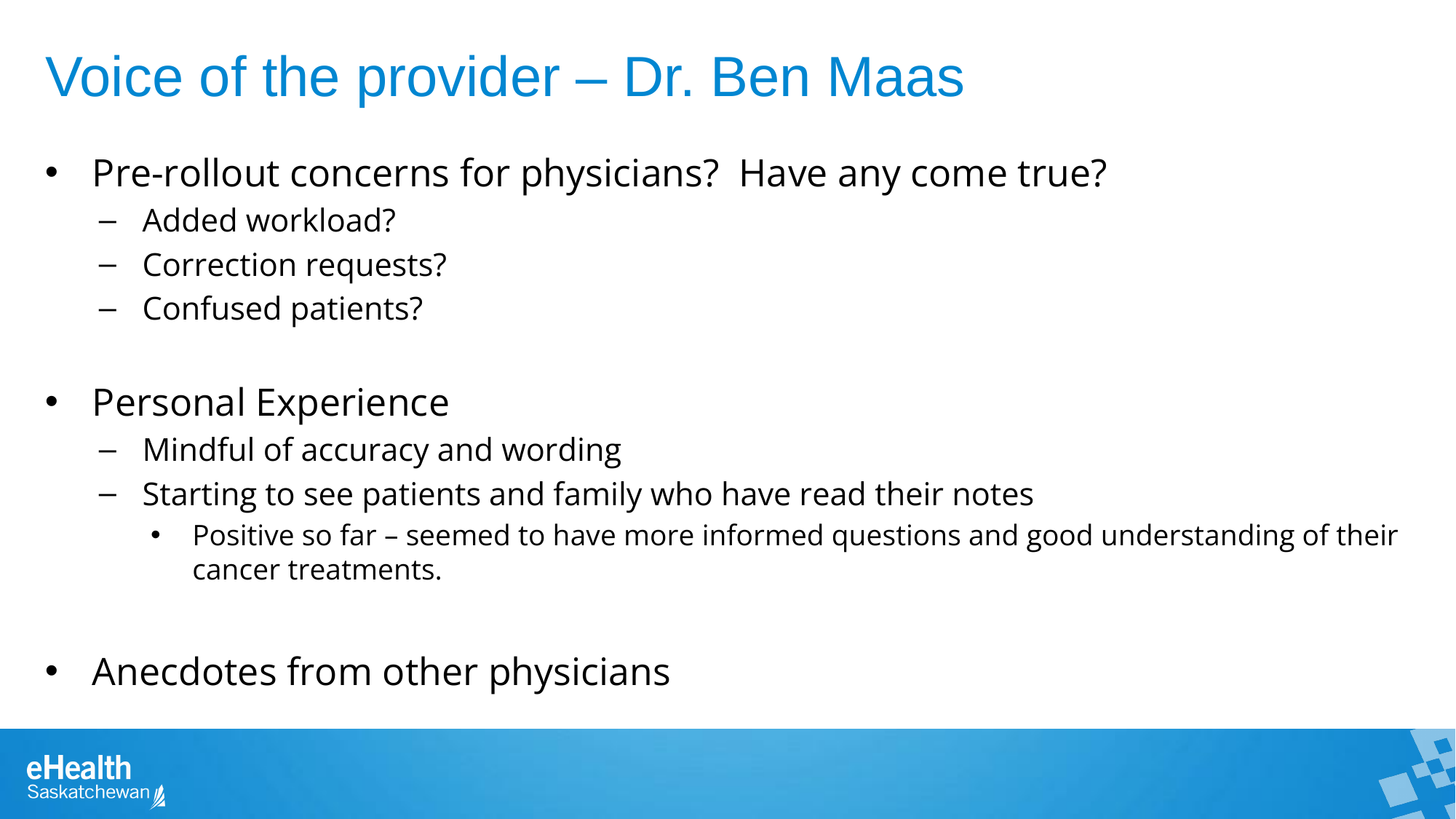

Voice of the provider – Dr. Ben Maas
Pre-rollout concerns for physicians?  Have any come true?
Added workload?
Correction requests?
Confused patients?

Personal Experience
Mindful of accuracy and wording
Starting to see patients and family who have read their notes
Positive so far – seemed to have more informed questions and good understanding of their cancer treatments.

Anecdotes from other physicians